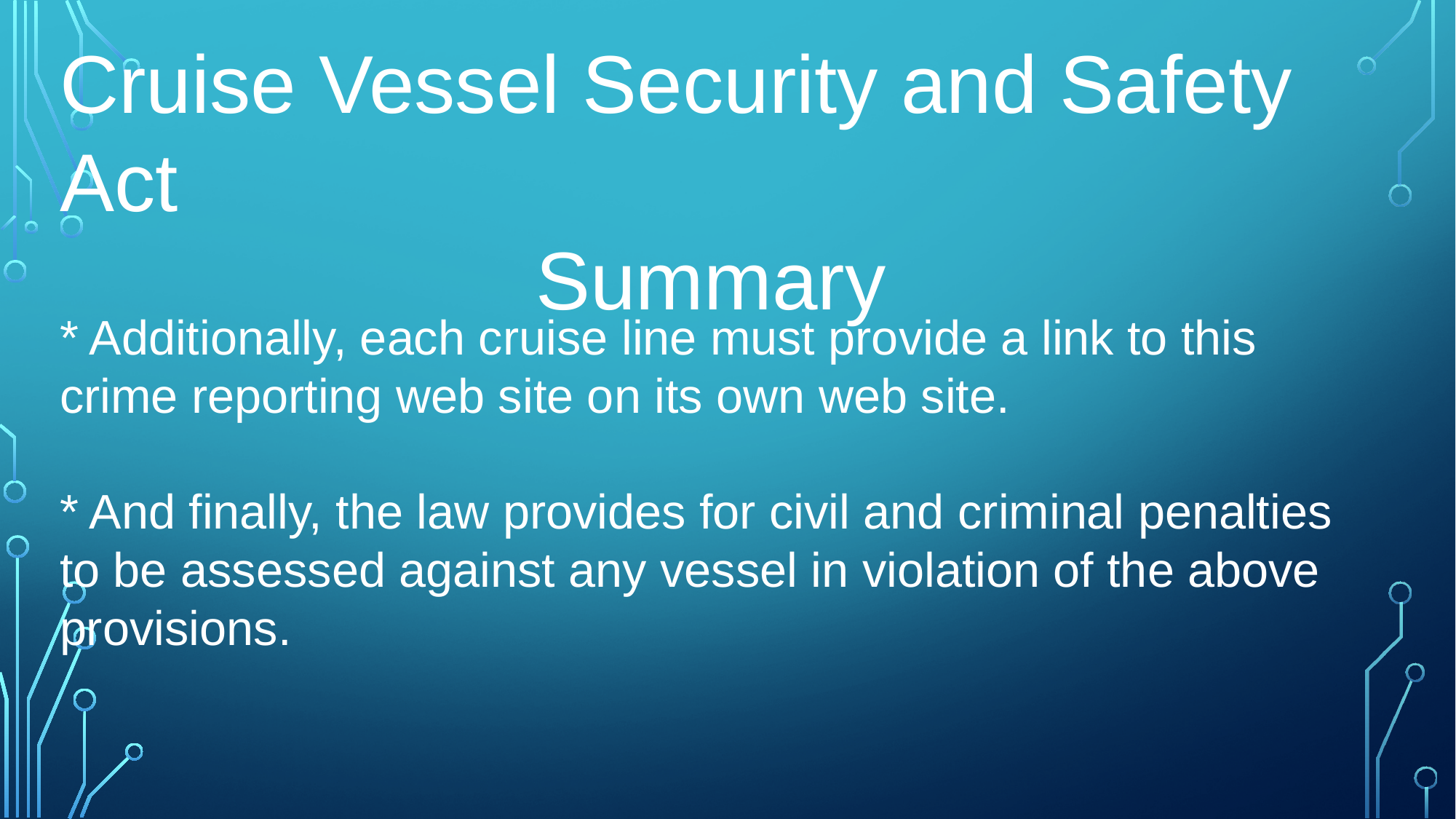

Cruise Vessel Security and Safety Act
                     Summary
* Additionally, each cruise line must provide a link to this crime reporting web site on its own web site.

* And finally, the law provides for civil and criminal penalties to be assessed against any vessel in violation of the above provisions.